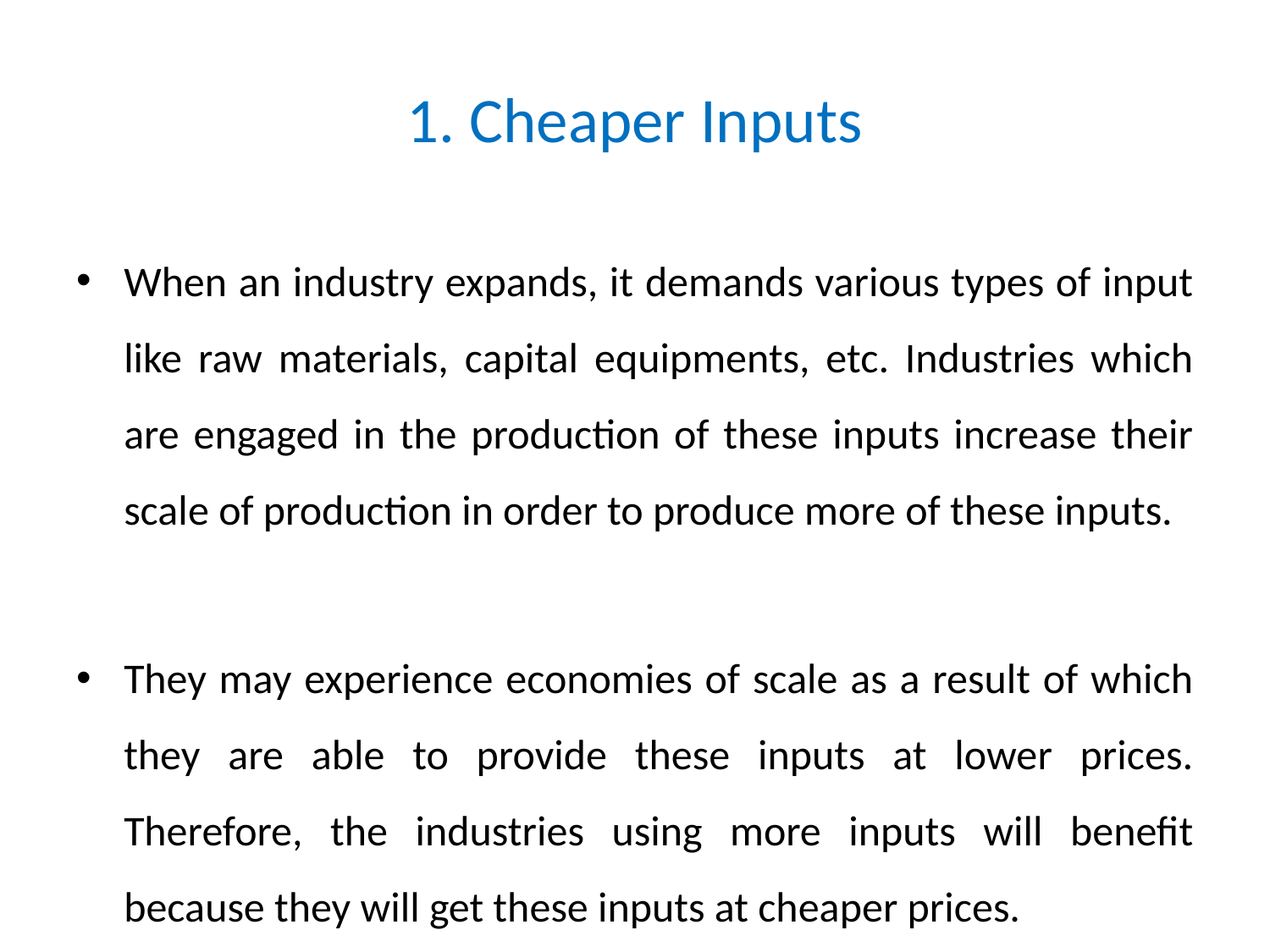

# 1. Cheaper Inputs
When an industry expands, it demands various types of input like raw materials, capital equipments, etc. Industries which are engaged in the production of these inputs increase their scale of production in order to produce more of these inputs.

They may experience economies of scale as a result of which they are able to provide these inputs at lower prices. Therefore, the industries using more inputs will benefit because they will get these inputs at cheaper prices.